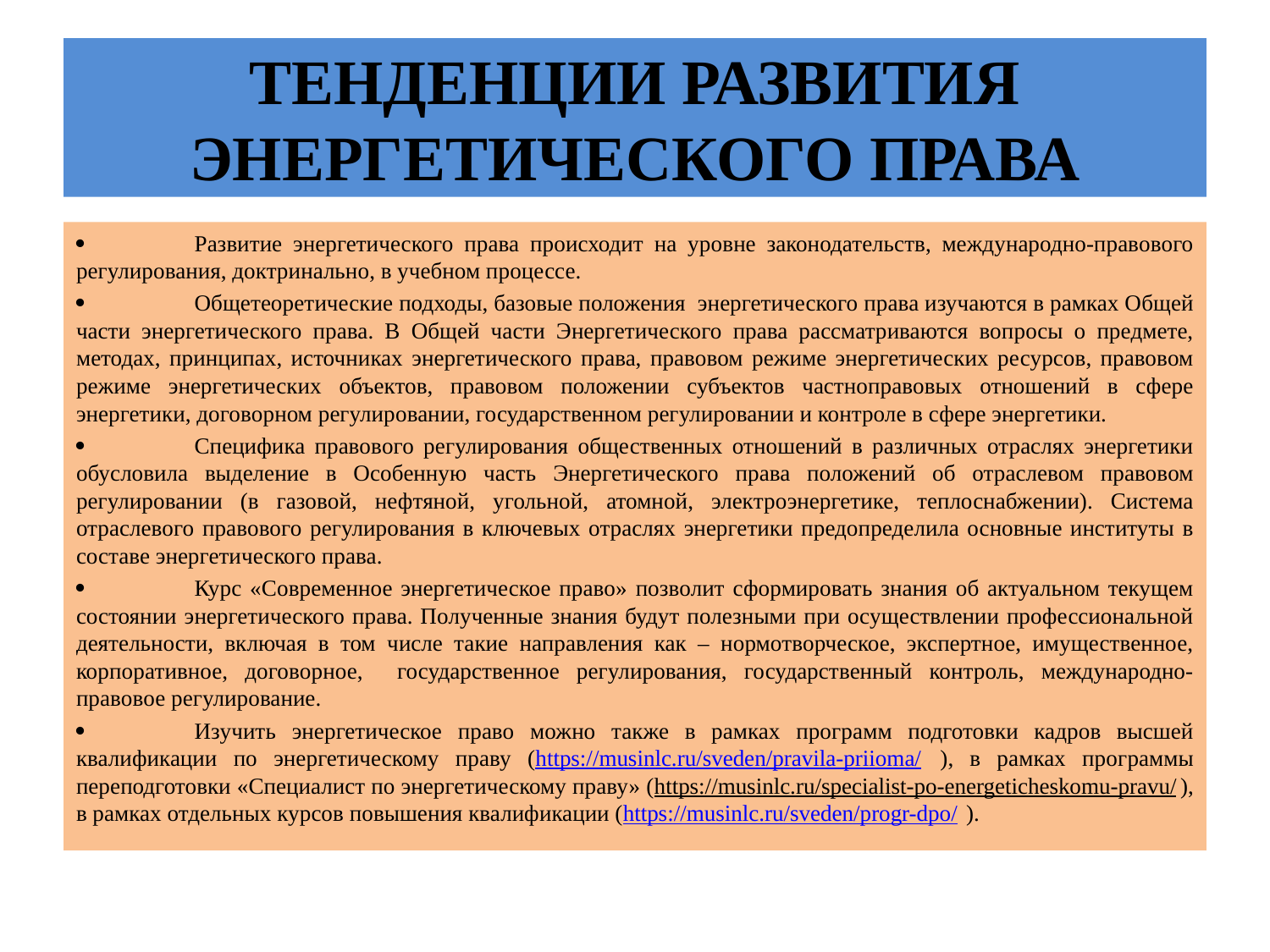

# ТЕНДЕНЦИИ РАЗВИТИЯ ЭНЕРГЕТИЧЕСКОГО ПРАВА
•	Развитие энергетического права происходит на уровне законодательств, международно-правового регулирования, доктринально, в учебном процессе.
•	Общетеоретические подходы, базовые положения  энергетического права изучаются в рамках Общей части энергетического права. В Общей части Энергетического права рассматриваются вопросы о предмете, методах, принципах, источниках энергетического права, правовом режиме энергетических ресурсов, правовом режиме энергетических объектов, правовом положении субъектов частноправовых отношений в сфере энергетики, договорном регулировании, государственном регулировании и контроле в сфере энергетики.
•	Специфика правового регулирования общественных отношений в различных отраслях энергетики обусловила выделение в Особенную часть Энергетического права положений об отраслевом правовом регулировании (в газовой, нефтяной, угольной, атомной, электроэнергетике, теплоснабжении). Система отраслевого правового регулирования в ключевых отраслях энергетики предопределила основные институты в составе энергетического права.
•	Курс «Современное энергетическое право» позволит сформировать знания об актуальном текущем состоянии энергетического права. Полученные знания будут полезными при осуществлении профессиональной деятельности, включая в том числе такие направления как – нормотворческое, экспертное, имущественное, корпоративное, договорное,  государственное регулирования, государственный контроль, международно-правовое регулирование.
•	Изучить энергетическое право можно также в рамках программ подготовки кадров высшей квалификации по энергетическому праву (https://musinlc.ru/sveden/pravila-priioma/ ), в рамках программы переподготовки «Специалист по энергетическому праву» (https://musinlc.ru/specialist-po-energeticheskomu-pravu/), в рамках отдельных курсов повышения квалификации (https://musinlc.ru/sveden/progr-dpo/ ).